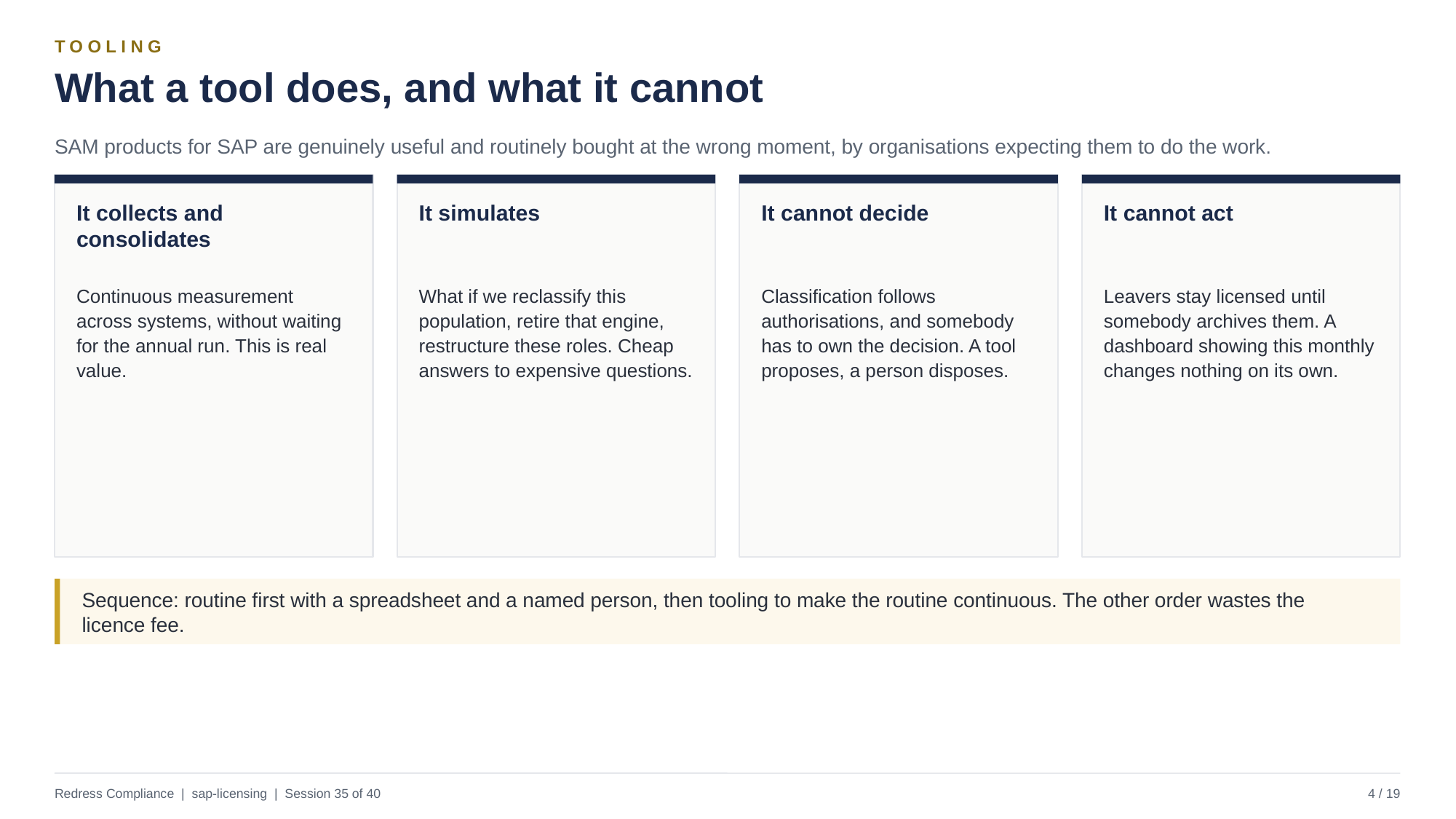

TOOLING
What a tool does, and what it cannot
SAM products for SAP are genuinely useful and routinely bought at the wrong moment, by organisations expecting them to do the work.

It collects and consolidates
It simulates
It cannot decide
It cannot act
Continuous measurement across systems, without waiting for the annual run. This is real value.
What if we reclassify this population, retire that engine, restructure these roles. Cheap answers to expensive questions.
Classification follows authorisations, and somebody has to own the decision. A tool proposes, a person disposes.
Leavers stay licensed until somebody archives them. A dashboard showing this monthly changes nothing on its own.

Sequence: routine first with a spreadsheet and a named person, then tooling to make the routine continuous. The other order wastes the licence fee.

Redress Compliance  |  sap-licensing  |  Session 35 of 40
4 / 19